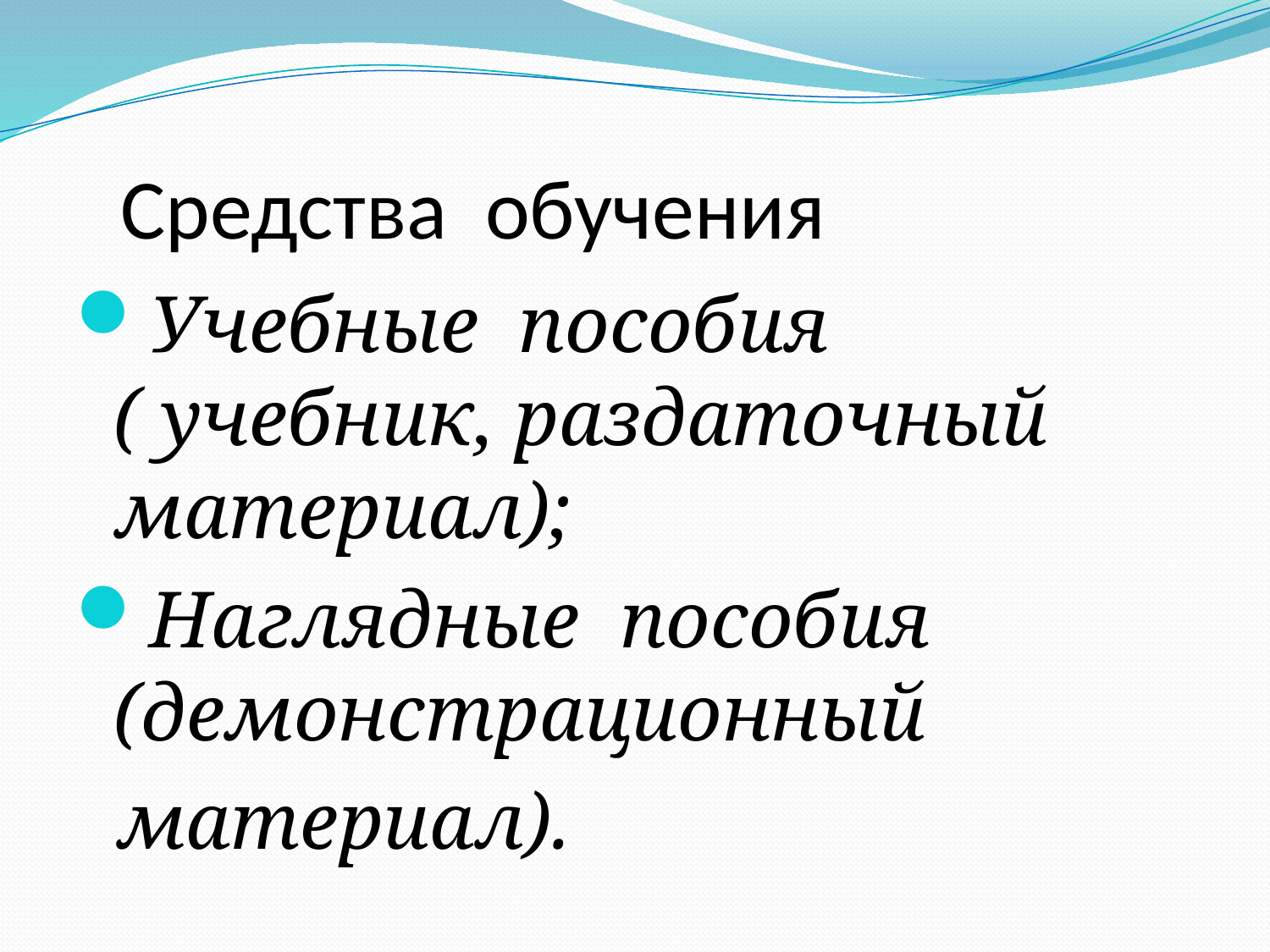

# Средства  обучения
Учебные  пособия ( учебник, раздаточный  материал);
Наглядные  пособия  (демонстрационный
  материал).